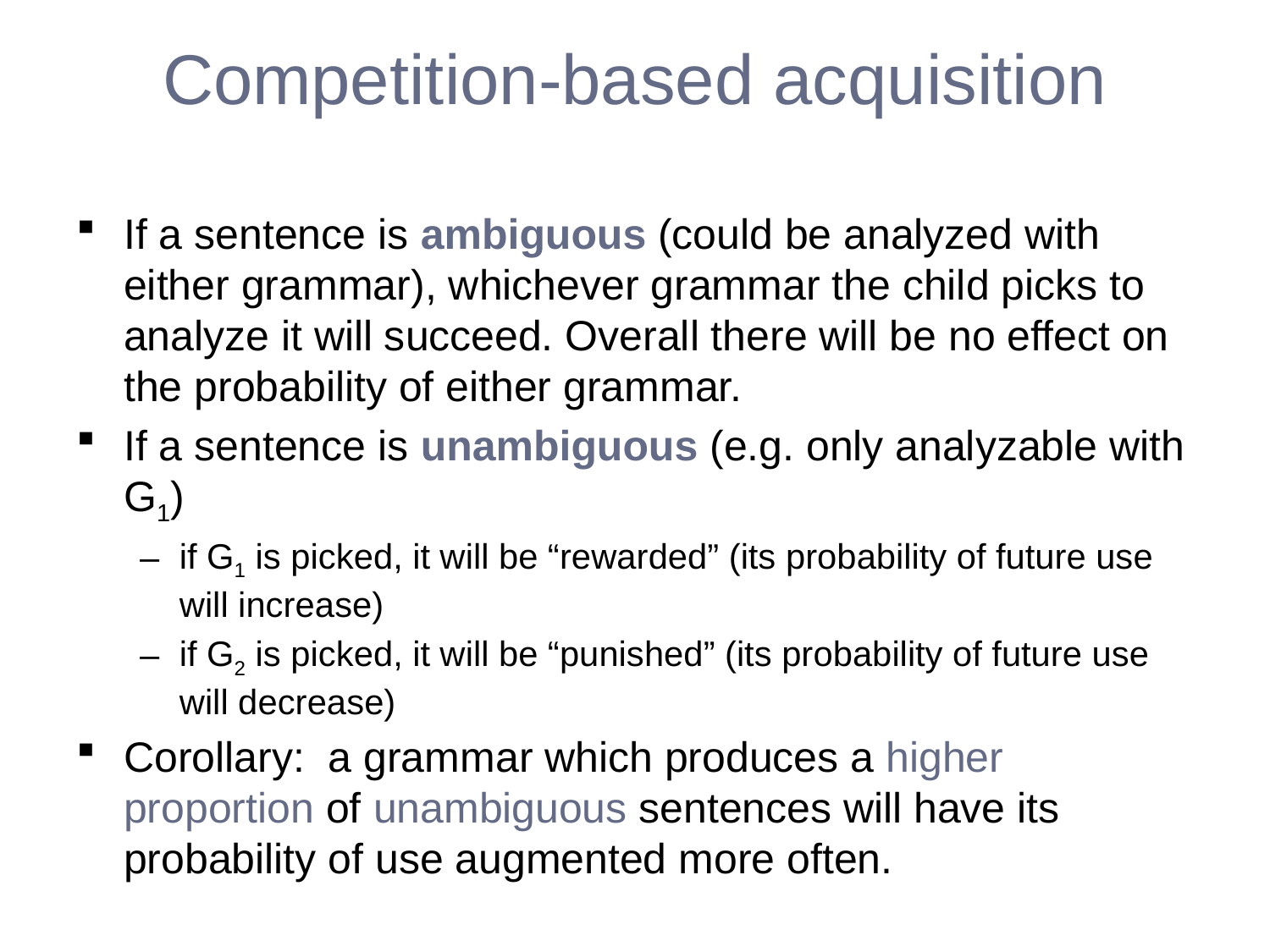

# Competition-based acquisition
If a sentence is ambiguous (could be analyzed with either grammar), whichever grammar the child picks to analyze it will succeed. Overall there will be no effect on the probability of either grammar.
If a sentence is unambiguous (e.g. only analyzable with G1)
if G1 is picked, it will be “rewarded” (its probability of future use will increase)
if G2 is picked, it will be “punished” (its probability of future use will decrease)
Corollary:  a grammar which produces a higher proportion of unambiguous sentences will have its probability of use augmented more often.